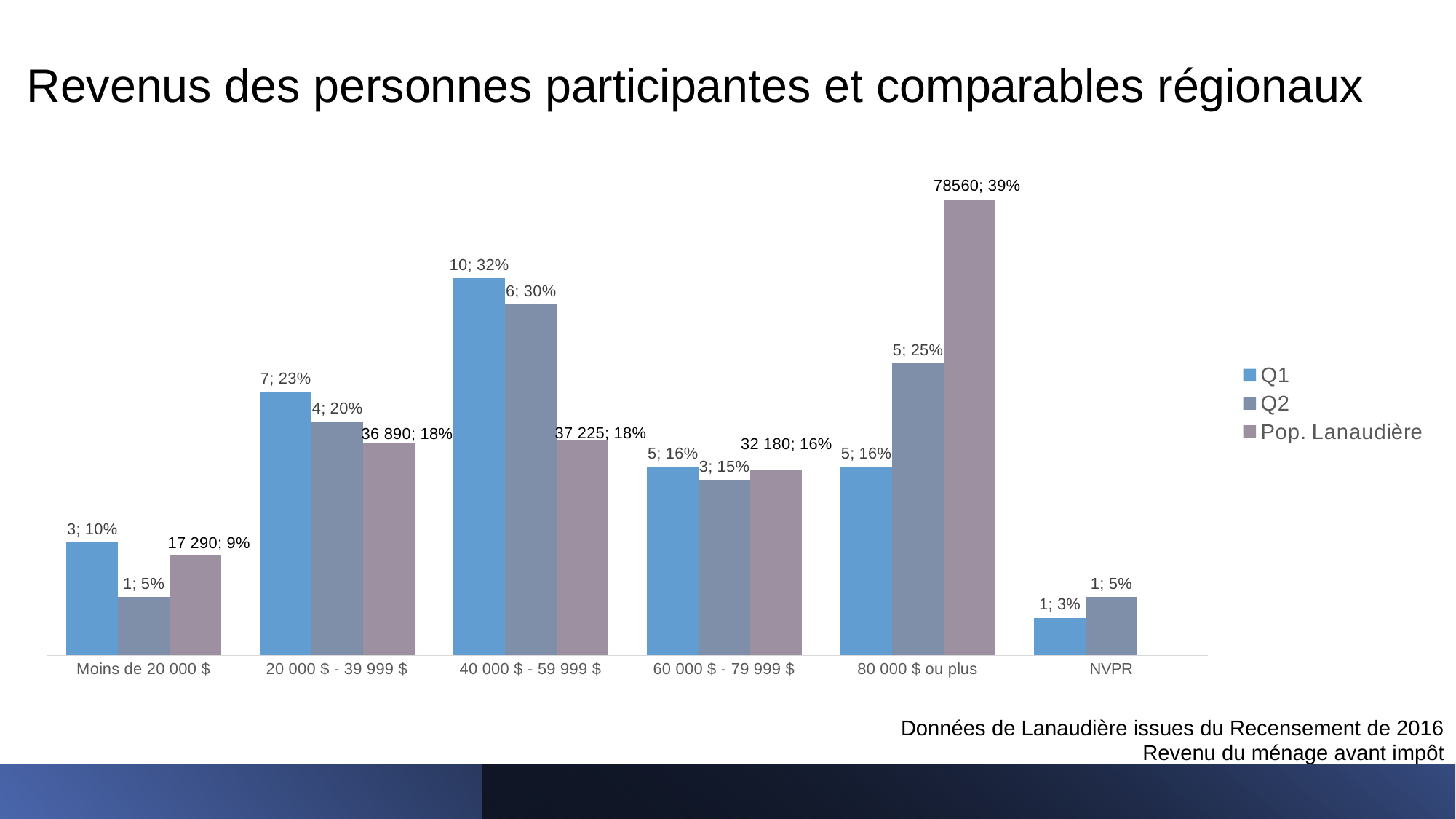

# Revenus des personnes participantes et comparables régionaux

### Chart

| Category | Q1 | Q2 | Pop. Lanaudière |
|---|---|---|---|
| Moins de 20 000 $ | 0.0967741935483871 | 0.05 | 0.086 |
| 20 000 $ - 39 999 $ | 0.22580645161290322 | 0.2 | 0.182 |
| 40 000 $ - 59 999 $ | 0.3225806451612903 | 0.3 | 0.184 |
| 60 000 $ - 79 999 $ | 0.16129032258064516 | 0.15 | 0.159 |
| 80 000 $ ou plus | 0.16129032258064516 | 0.25 | 0.389 |
| NVPR | 0.03225806451612903 | 0.05 | None |
Données de Lanaudière issues du Recensement de 2016
Revenu du ménage avant impôt